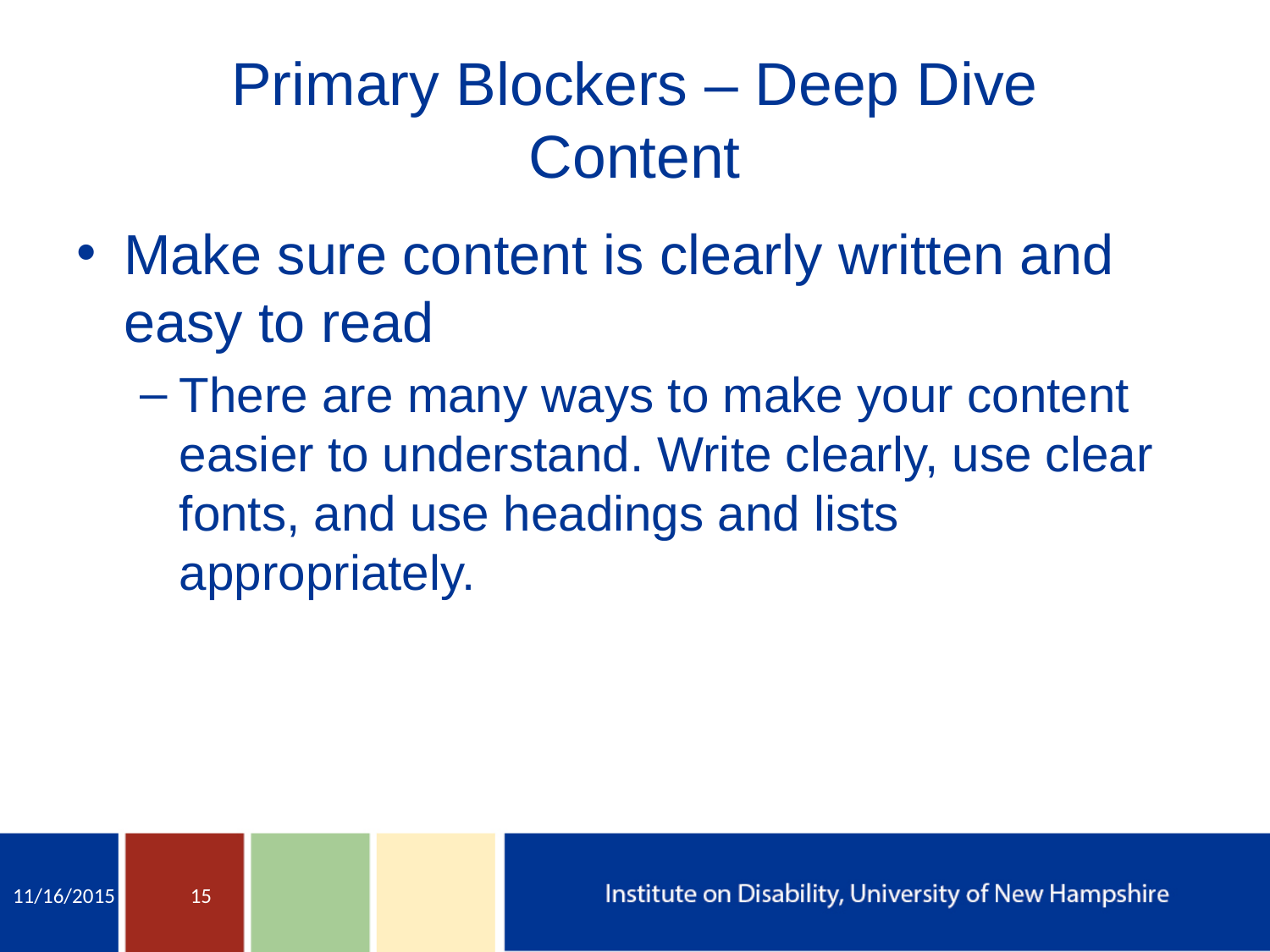

# Primary Blockers – Deep Dive Content
Make sure content is clearly written and easy to read
There are many ways to make your content easier to understand. Write clearly, use clear fonts, and use headings and lists appropriately.
11/16/2015
15